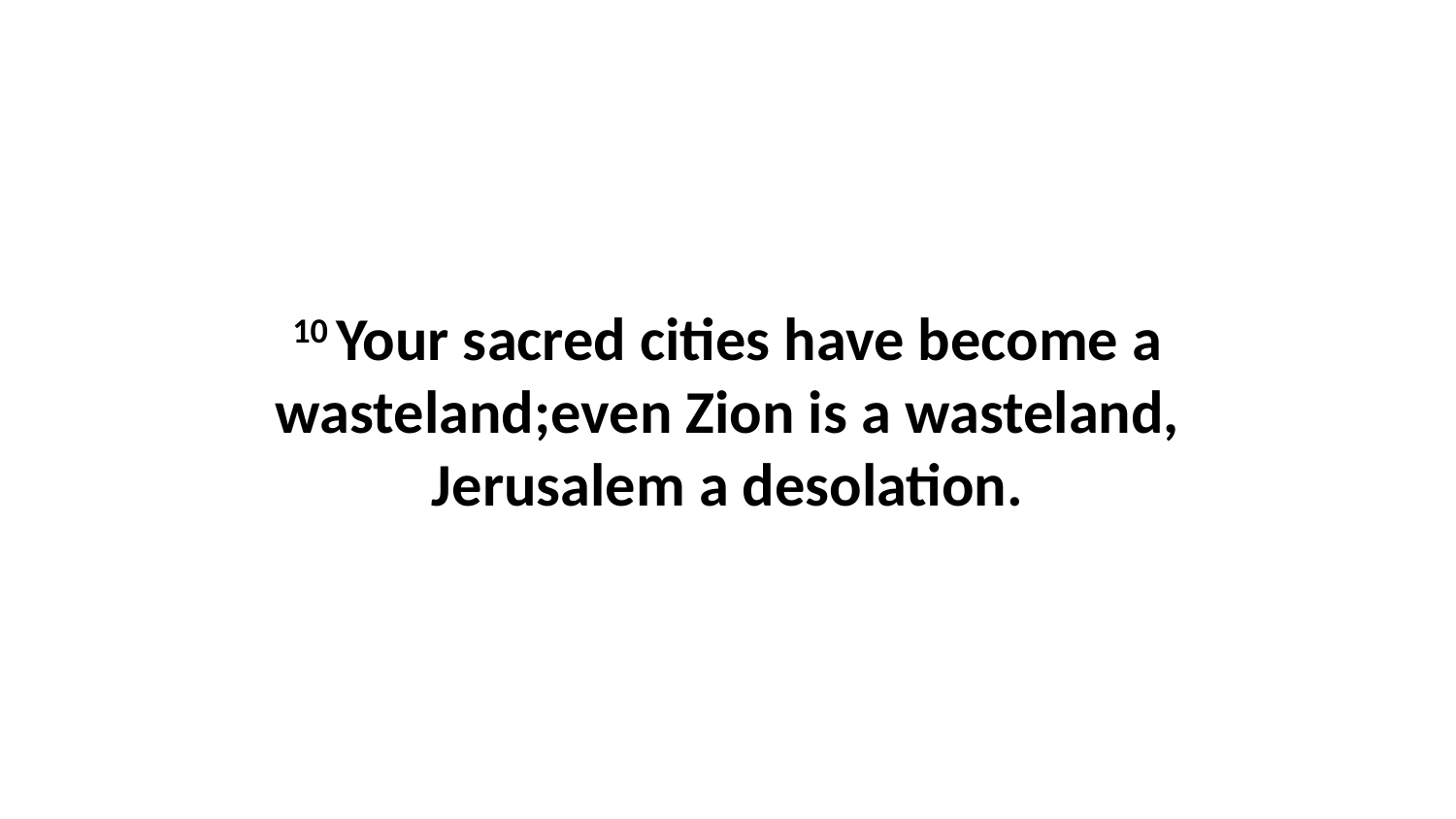

10 Your sacred cities have become a wasteland;even Zion is a wasteland, Jerusalem a desolation.